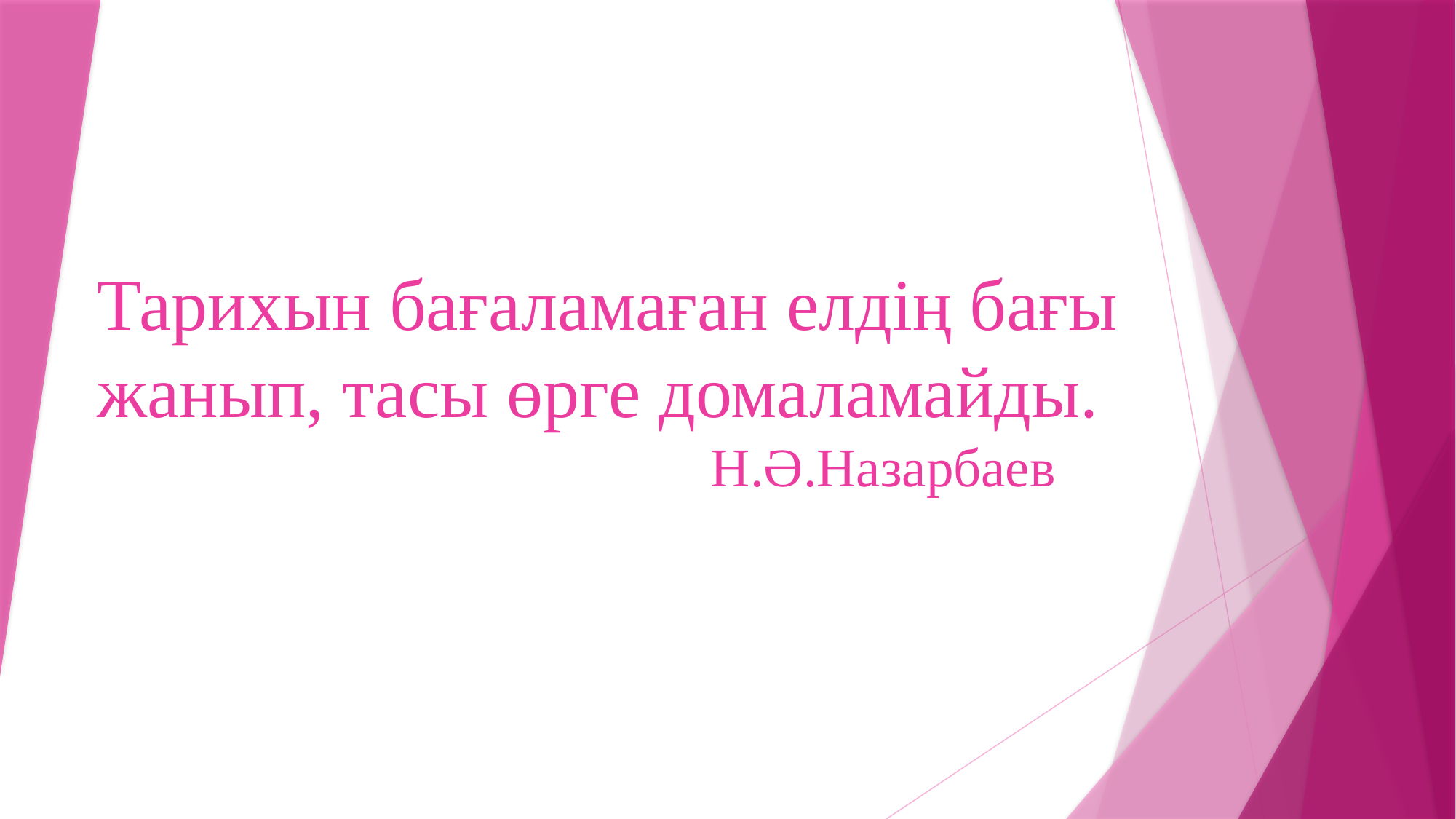

# Тарихын бағаламаған елдің бағы жанып, тасы өрге домаламайды. Н.Ә.Назарбаев